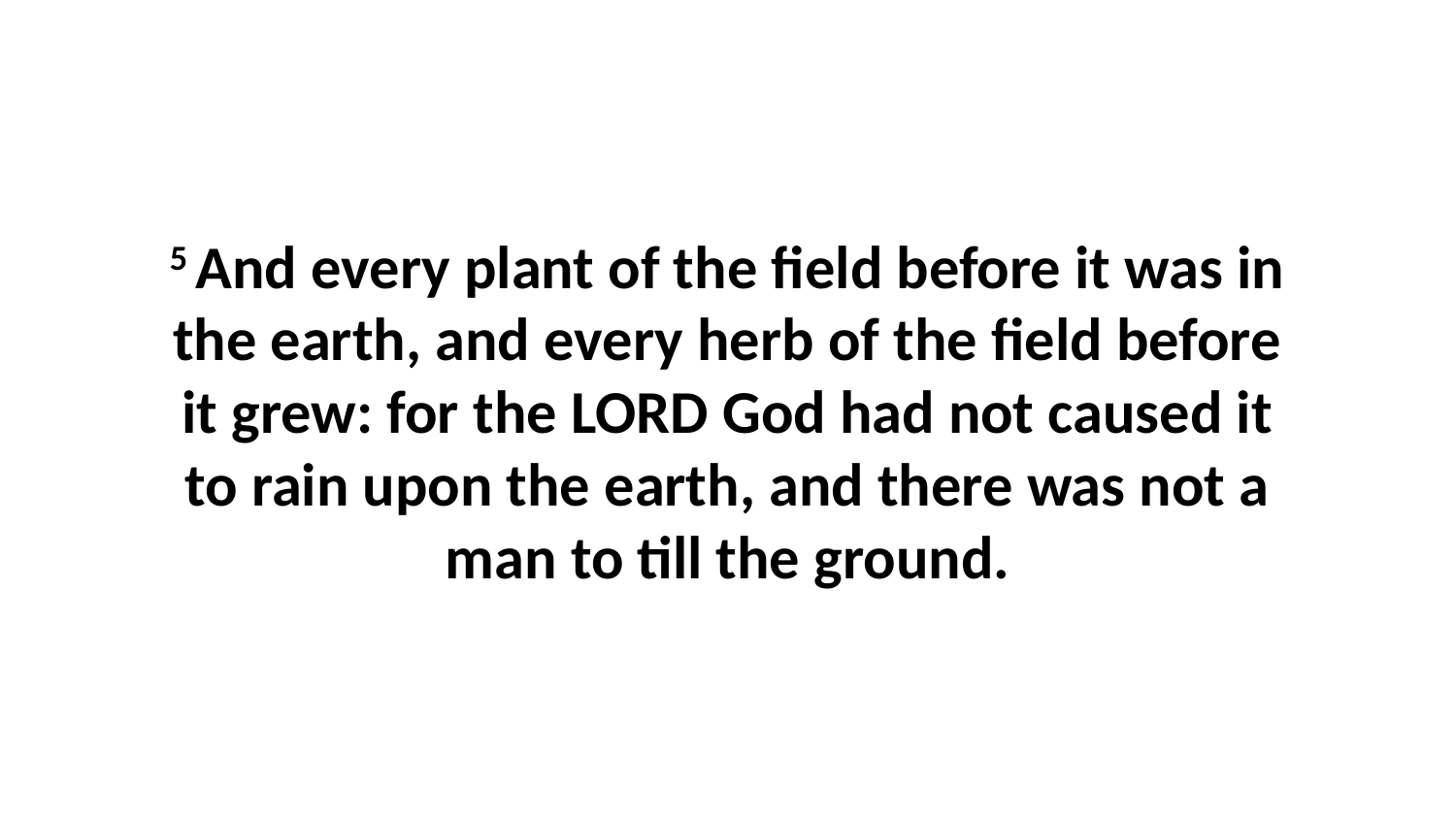

5 And every plant of the field before it was in the earth, and every herb of the field before it grew: for the LORD God had not caused it to rain upon the earth, and there was not a man to till the ground.